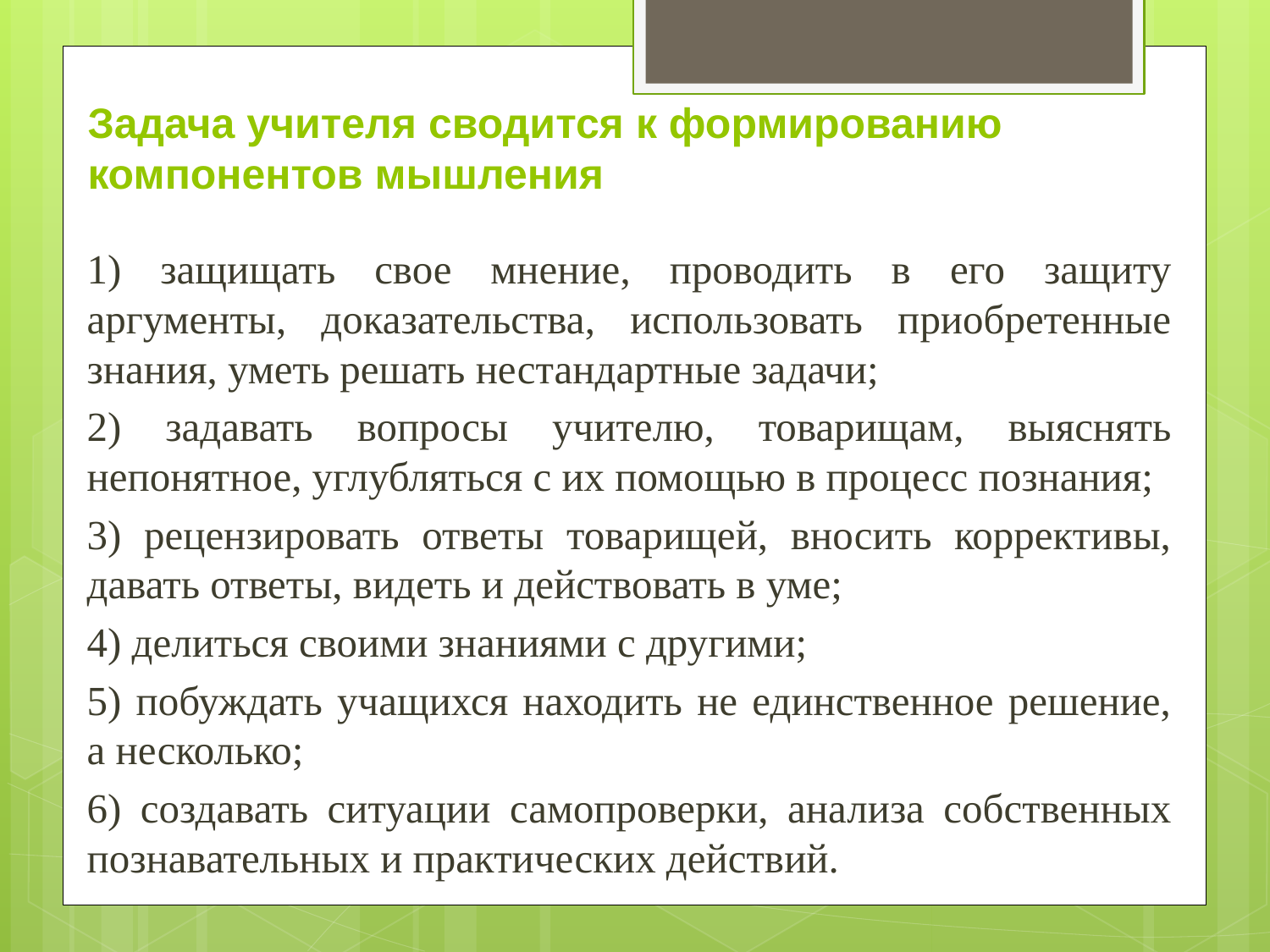

# Задача учителя сводится к формированию компонентов мышления
1) защищать свое мнение, проводить в его защиту аргументы, доказательства, использовать приобретенные знания, уметь решать нестандартные задачи;
2) задавать вопросы учителю, товарищам, выяснять непонятное, углубляться с их помощью в процесс познания;
3) рецензировать ответы товарищей, вносить коррективы, давать ответы, видеть и действовать в уме;
4) делиться своими знаниями с другими;
5) побуждать учащихся находить не единственное решение, а несколько;
6) создавать ситуации самопроверки, анализа собственных познавательных и практических действий.